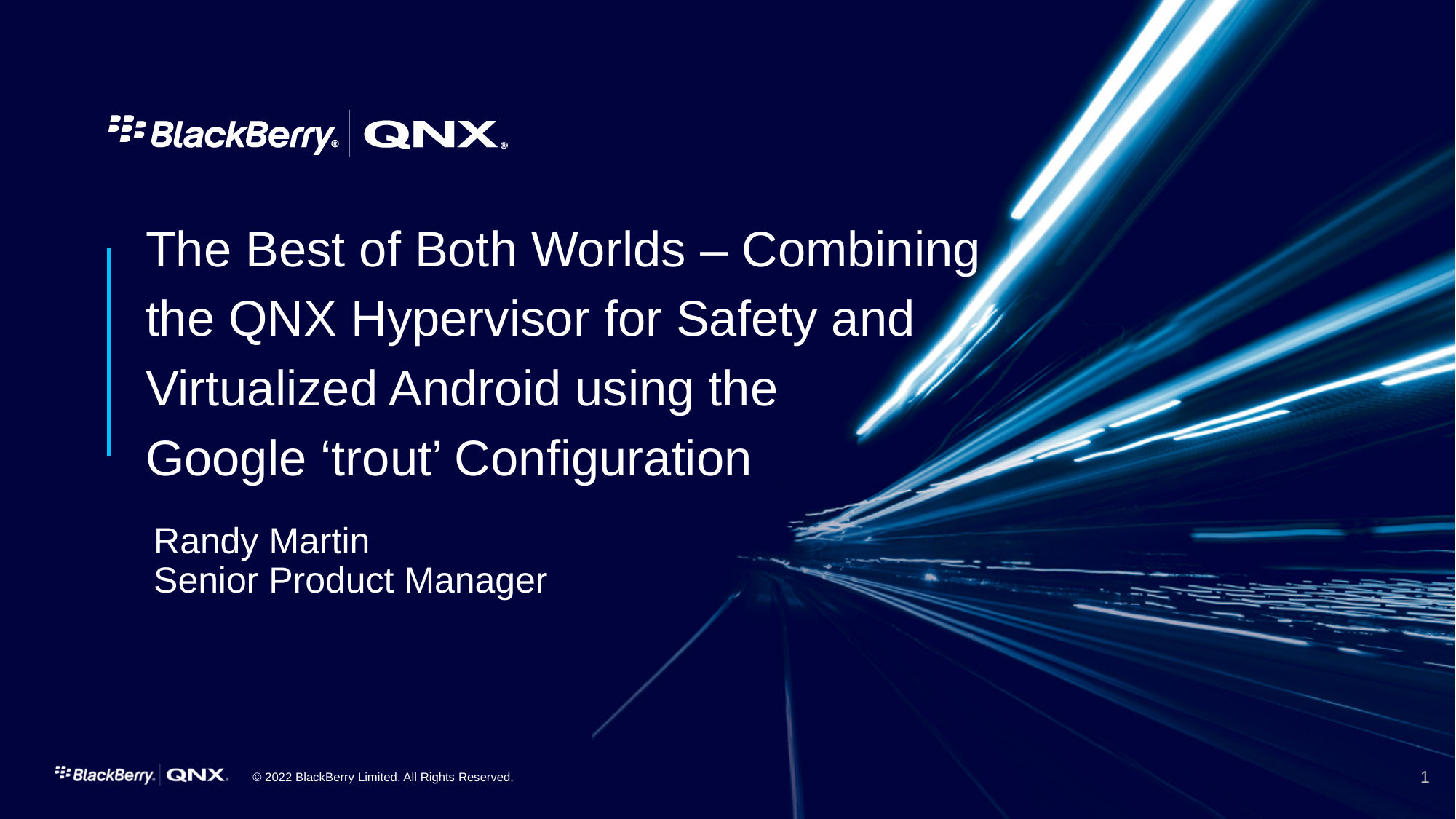

The Best of Both Worlds – Combining
the QNX Hypervisor for Safety and
Virtualized Android using the
Google ‘trout’ Configuration
Randy Martin
Senior Product Manager